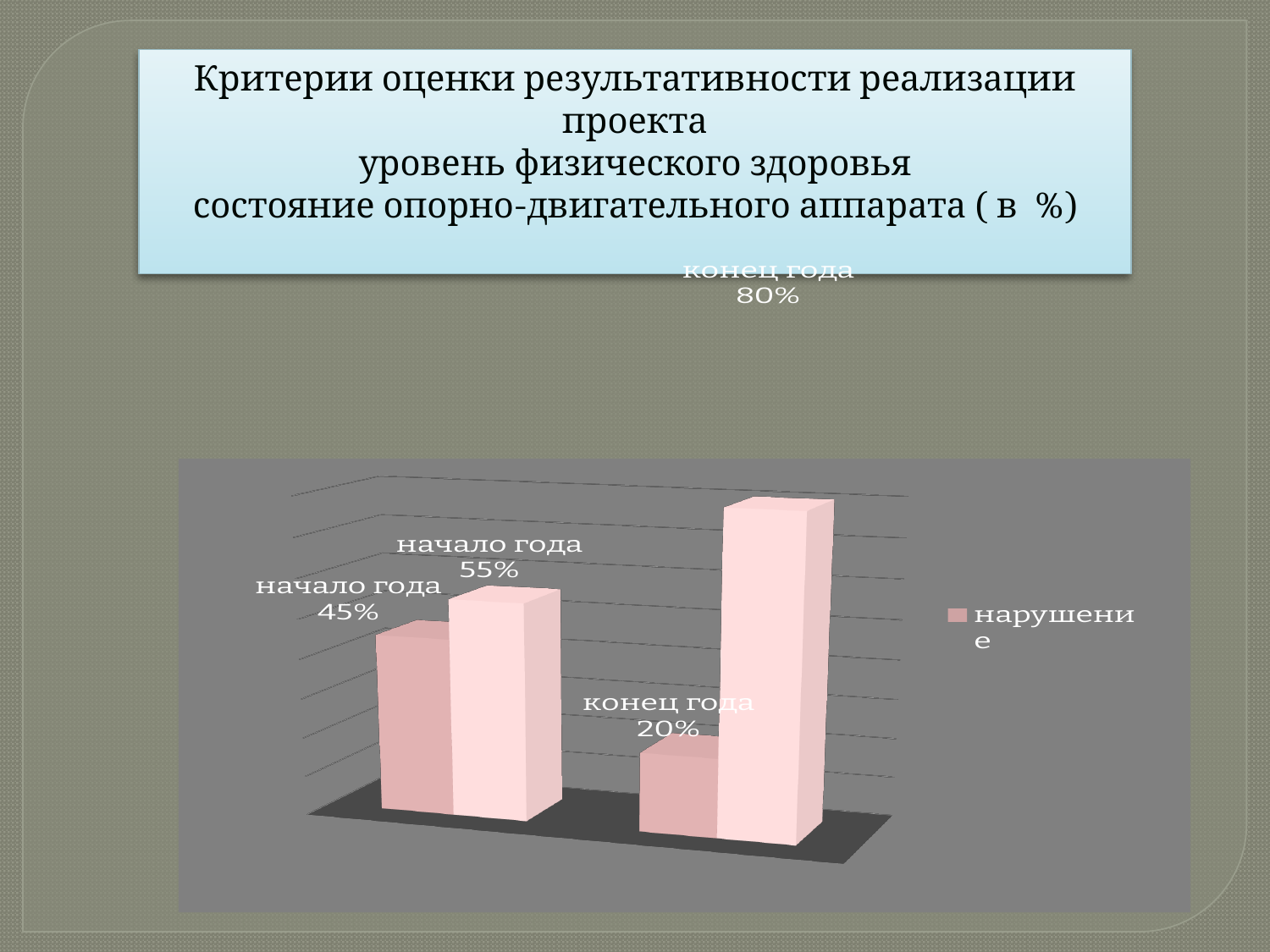

Критерии оценки результативности реализации проекта
уровень физического здоровья
состояние опорно-двигательного аппарата ( в  %)

[unsupported chart]